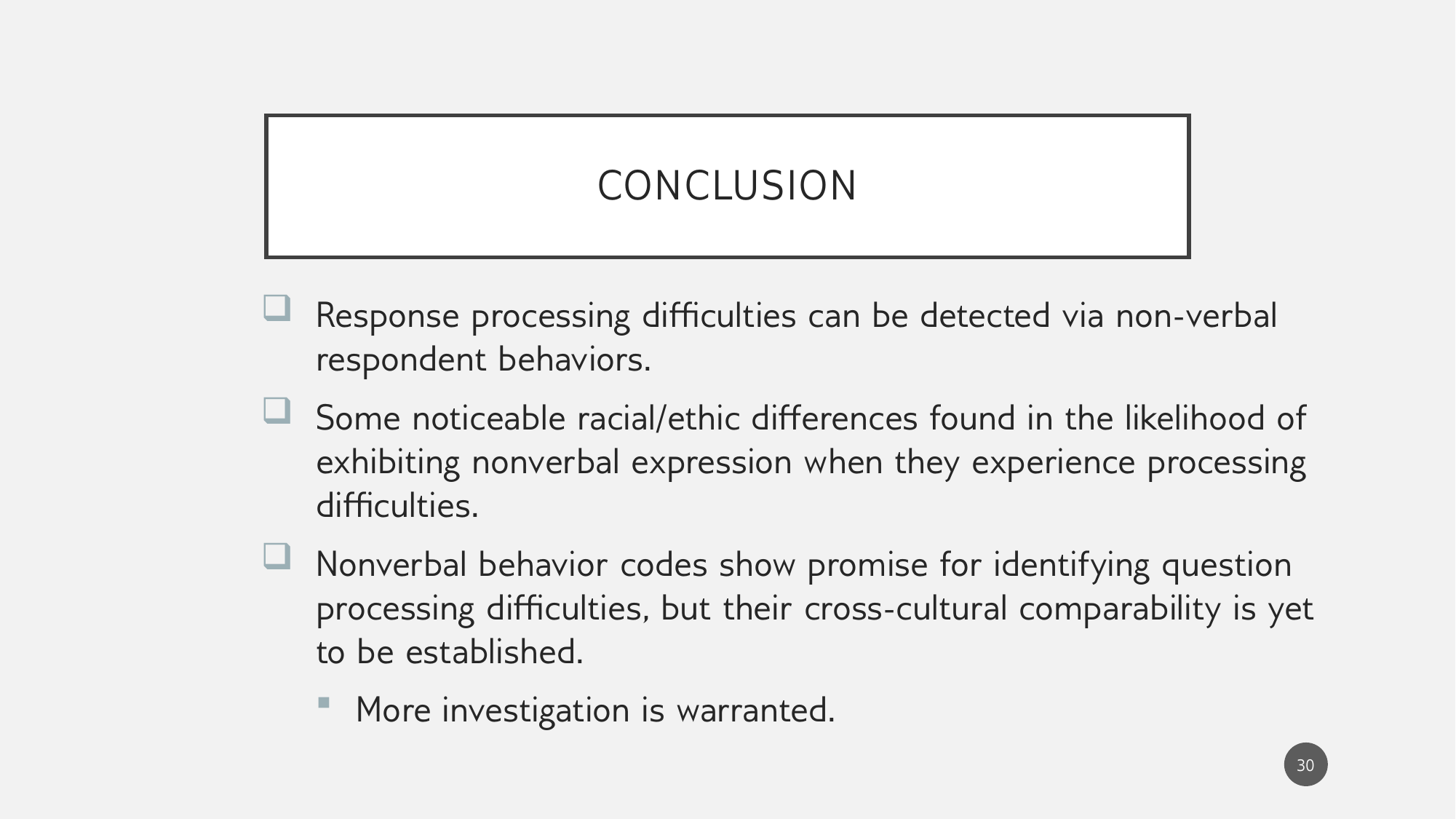

# Conclusion
Response processing difficulties can be detected via non-verbal respondent behaviors.
Some noticeable racial/ethic differences found in the likelihood of exhibiting nonverbal expression when they experience processing difficulties.
Nonverbal behavior codes show promise for identifying question processing difficulties, but their cross-cultural comparability is yet to be established.
More investigation is warranted.

30